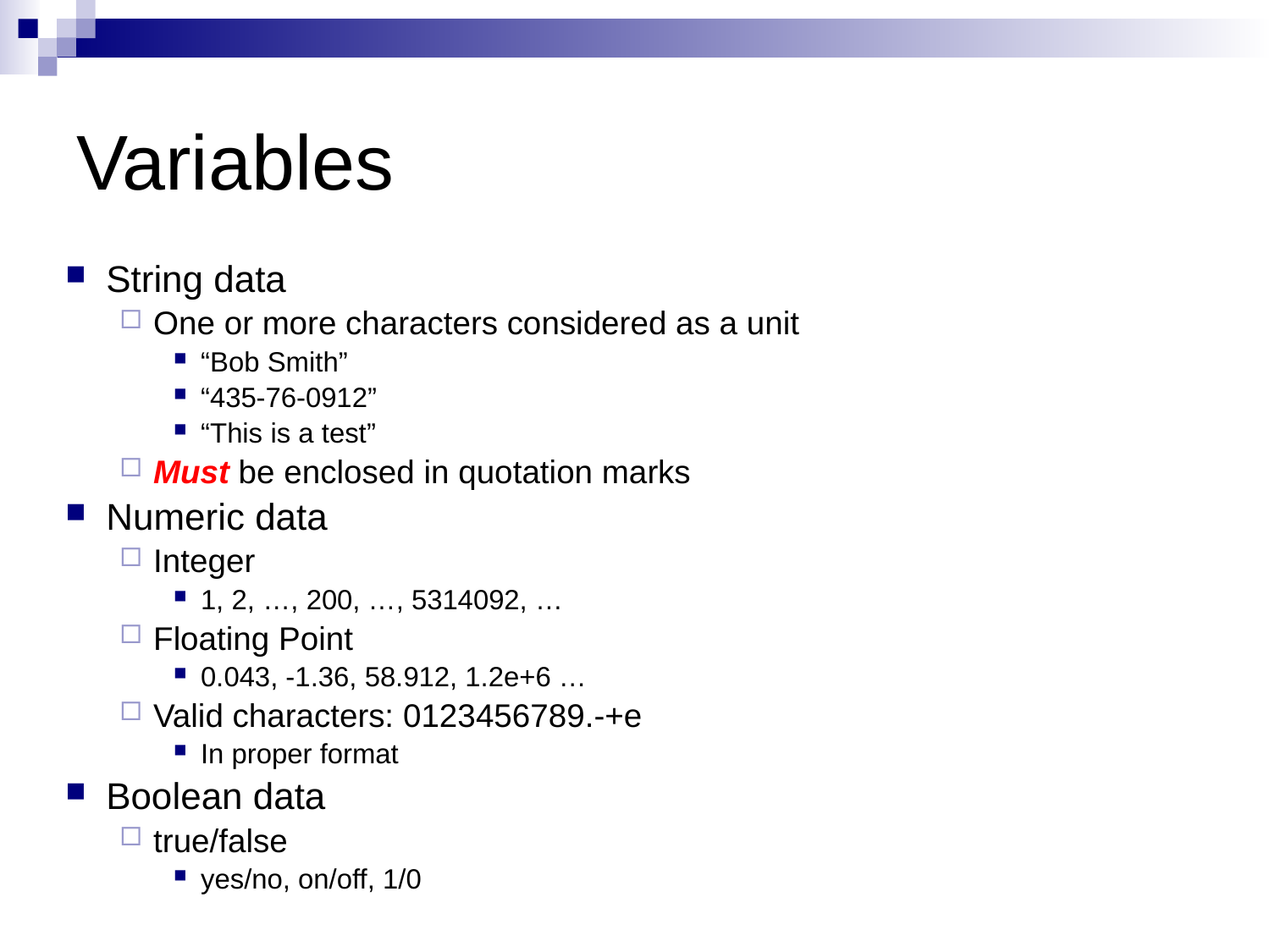

# Variables
String data
One or more characters considered as a unit
“Bob Smith”
“435-76-0912”
“This is a test”
Must be enclosed in quotation marks
Numeric data
Integer
1, 2, …, 200, …, 5314092, …
Floating Point
0.043, -1.36, 58.912, 1.2e+6 …
Valid characters: 0123456789.-+e
In proper format
Boolean data
true/false
yes/no, on/off, 1/0